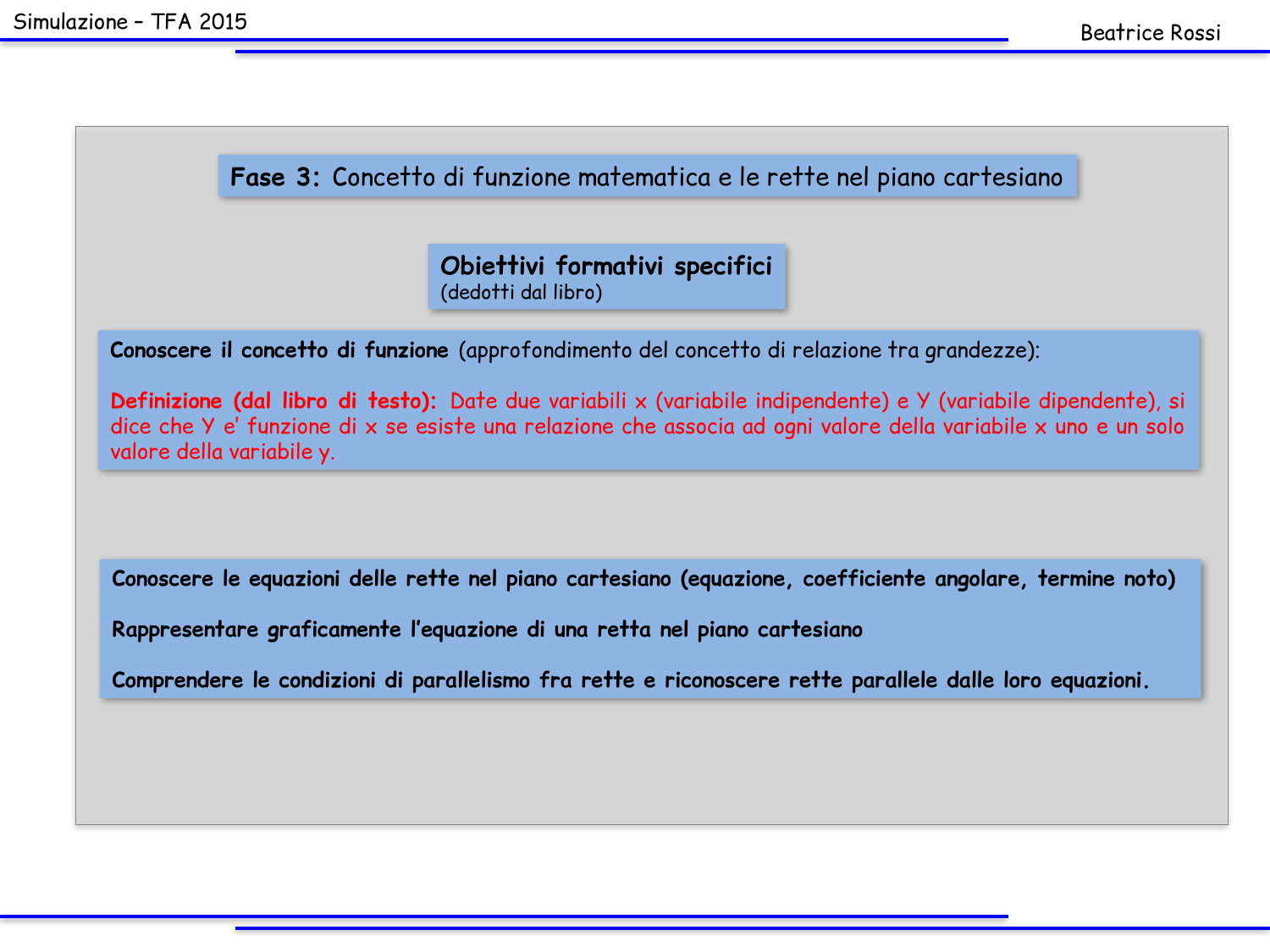

Simulazione – TFA 2015
Beatrice Rossi

Fase 3: Concetto di funzione matematica e le rette nel piano cartesiano
Obiettivi formativi specifici
(dedotti dal libro)
Conoscere il concetto di funzione (approfondimento del concetto di relazione tra grandezze):

Definizione (dal libro di testo): Date due variabili x (variabile indipendente) e Y (variabile dipendente), si dice che Y e’ funzione di x se esiste una relazione che associa ad ogni valore della variabile x uno e un solo valore della variabile y.
Conoscere le equazioni delle rette nel piano cartesiano (equazione, coefficiente angolare, termine noto)

Rappresentare graficamente l’equazione di una retta nel piano cartesiano

Comprendere le condizioni di parallelismo fra rette e riconoscere rette parallele dalle loro equazioni.